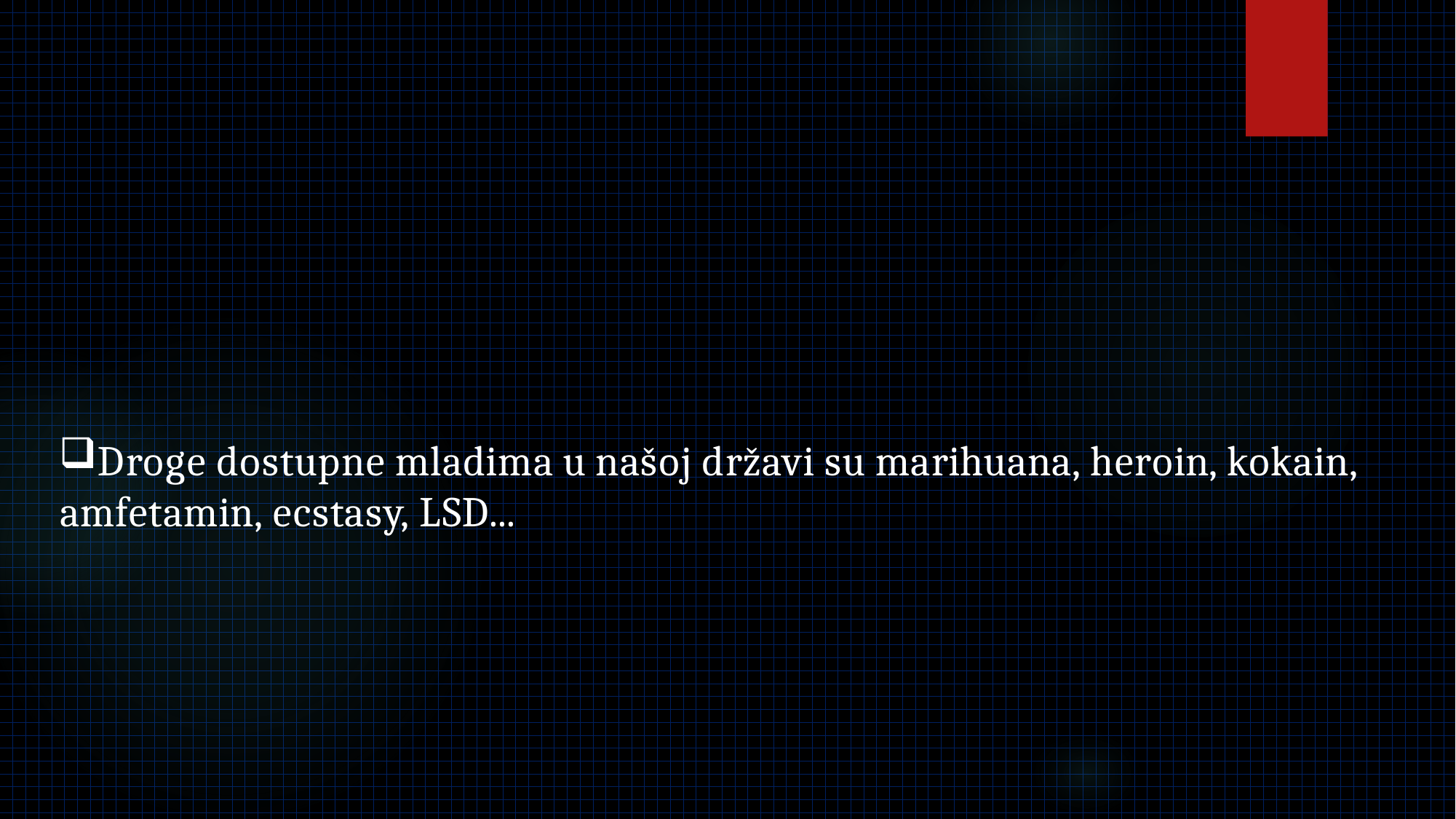

Droge dostupne mladima u našoj državi su marihuana, heroin, kokain, amfetamin, ecstasy, LSD...